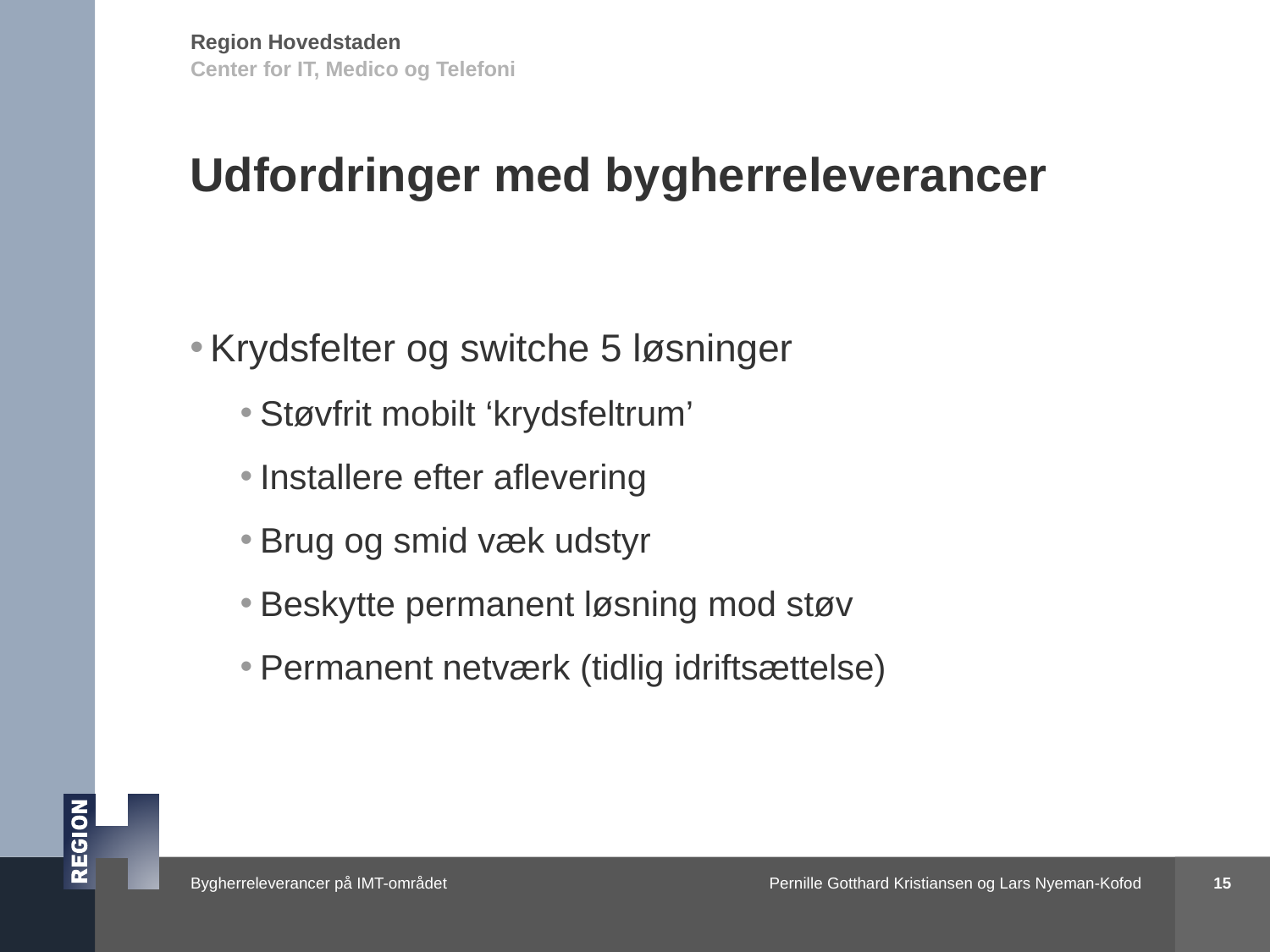

Center for IT, Medico og Telefoni
# Udfordringer med bygherreleverancer
Krydsfelter og switche 5 løsninger
Støvfrit mobilt ‘krydsfeltrum’
Installere efter aflevering
Brug og smid væk udstyr
Beskytte permanent løsning mod støv
Permanent netværk (tidlig idriftsættelse)

15
Pernille Gotthard Kristiansen og Lars Nyeman-Kofod
Bygherreleverancer på IMT-området